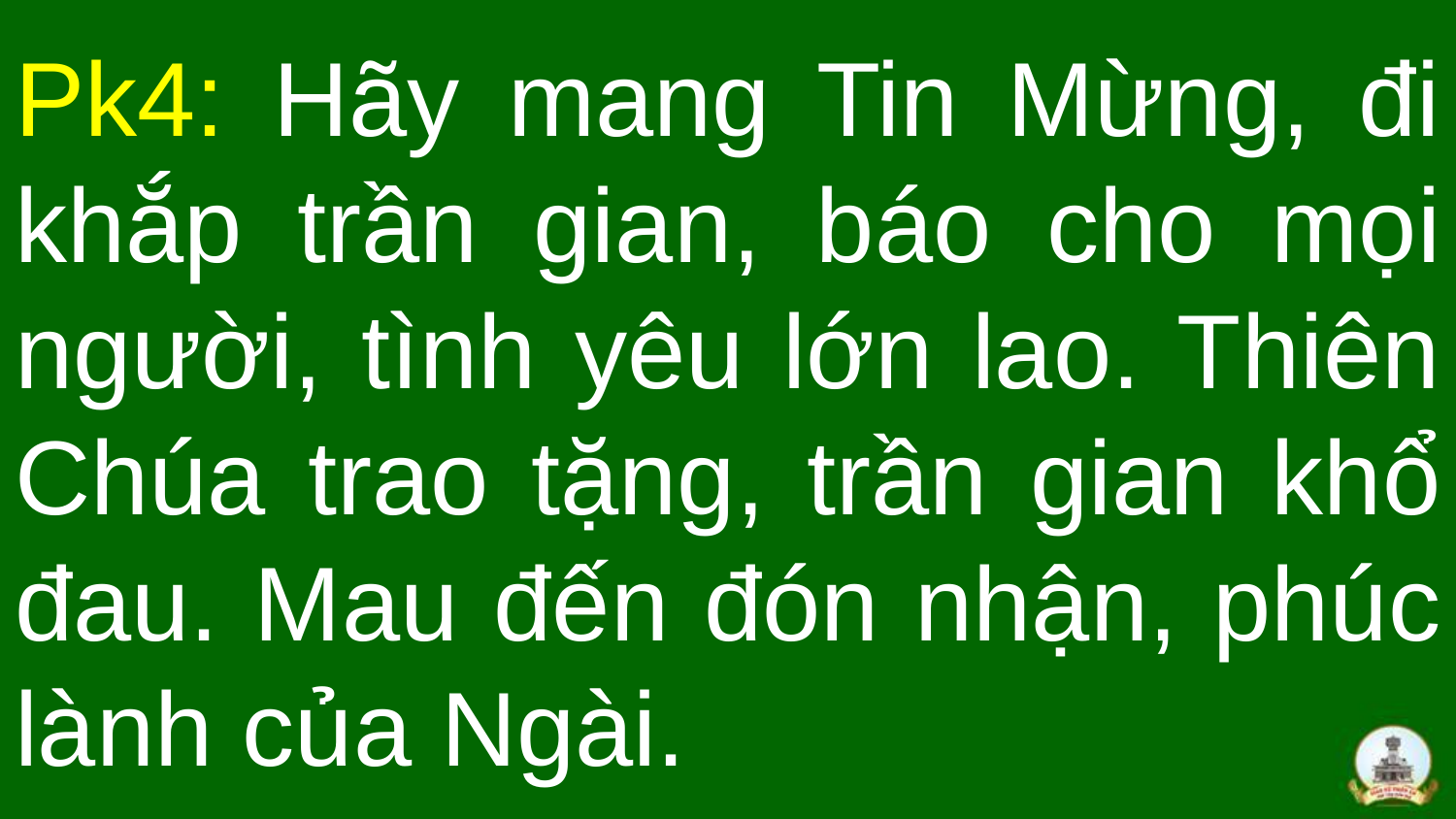

# Pk4: Hãy mang Tin Mừng, đi khắp trần gian, báo cho mọi người, tình yêu lớn lao. Thiên Chúa trao tặng, trần gian khổ đau. Mau đến đón nhận, phúc lành của Ngài.